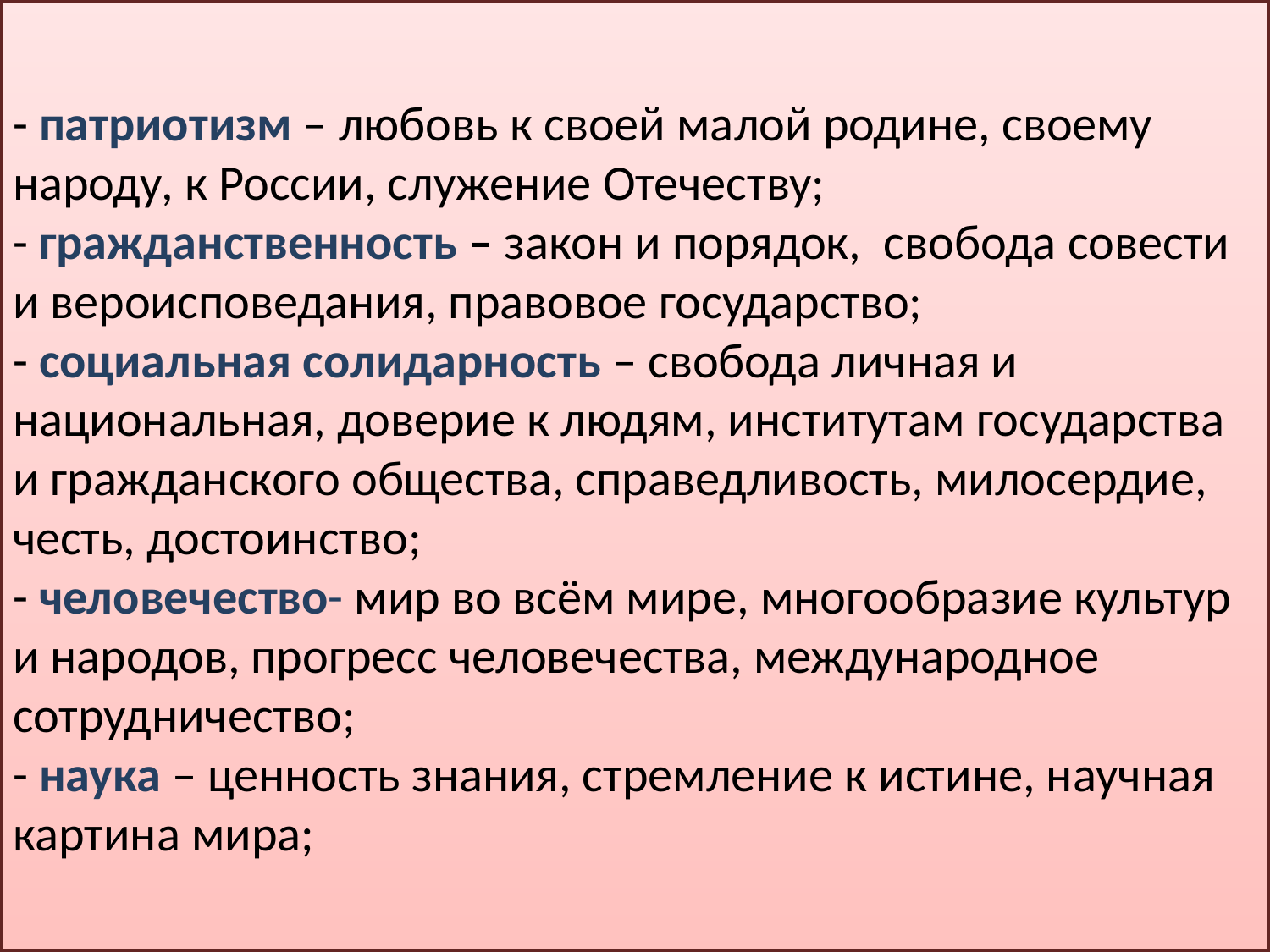

# - патриотизм – любовь к своей малой родине, своему народу, к России, служение Отечеству; - гражданственность – закон и порядок,  свобода совести и вероисповедания, правовое государство; - социальная солидарность – свобода личная и национальная, доверие к людям, институтам государства и гражданского общества, справедливость, милосердие, честь, достоинство; - человечество- мир во всём мире, многообразие культур и народов, прогресс человечества, международное сотрудничество; - наука – ценность знания, стремление к истине, научная картина мира;